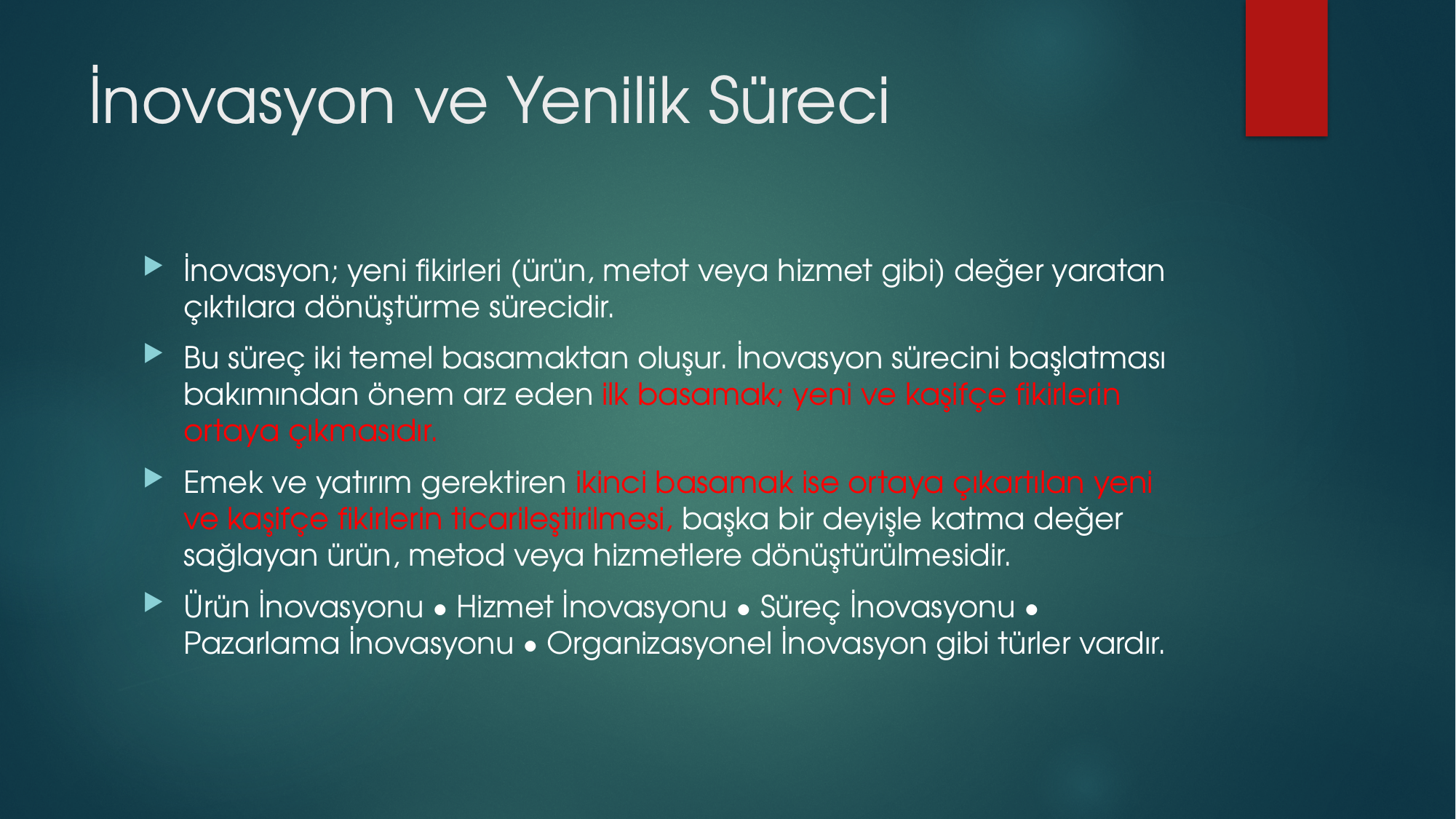

# İnovasyon ve Yenilik Süreci
İnovasyon; yeni fikirleri (ürün, metot veya hizmet gibi) değer yaratan çıktılara dönüştürme sürecidir.
Bu süreç iki temel basamaktan oluşur. İnovasyon sürecini başlatması bakımından önem arz eden ilk basamak; yeni ve kaşifçe fikirlerin ortaya çıkmasıdır.
Emek ve yatırım gerektiren ikinci basamak ise ortaya çıkartılan yeni ve kaşifçe fikirlerin ticarileştirilmesi, başka bir deyişle katma değer sağlayan ürün, metod veya hizmetlere dönüştürülmesidir.
Ürün İnovasyonu • Hizmet İnovasyonu • Süreç İnovasyonu • Pazarlama İnovasyonu • Organizasyonel İnovasyon gibi türler vardır.